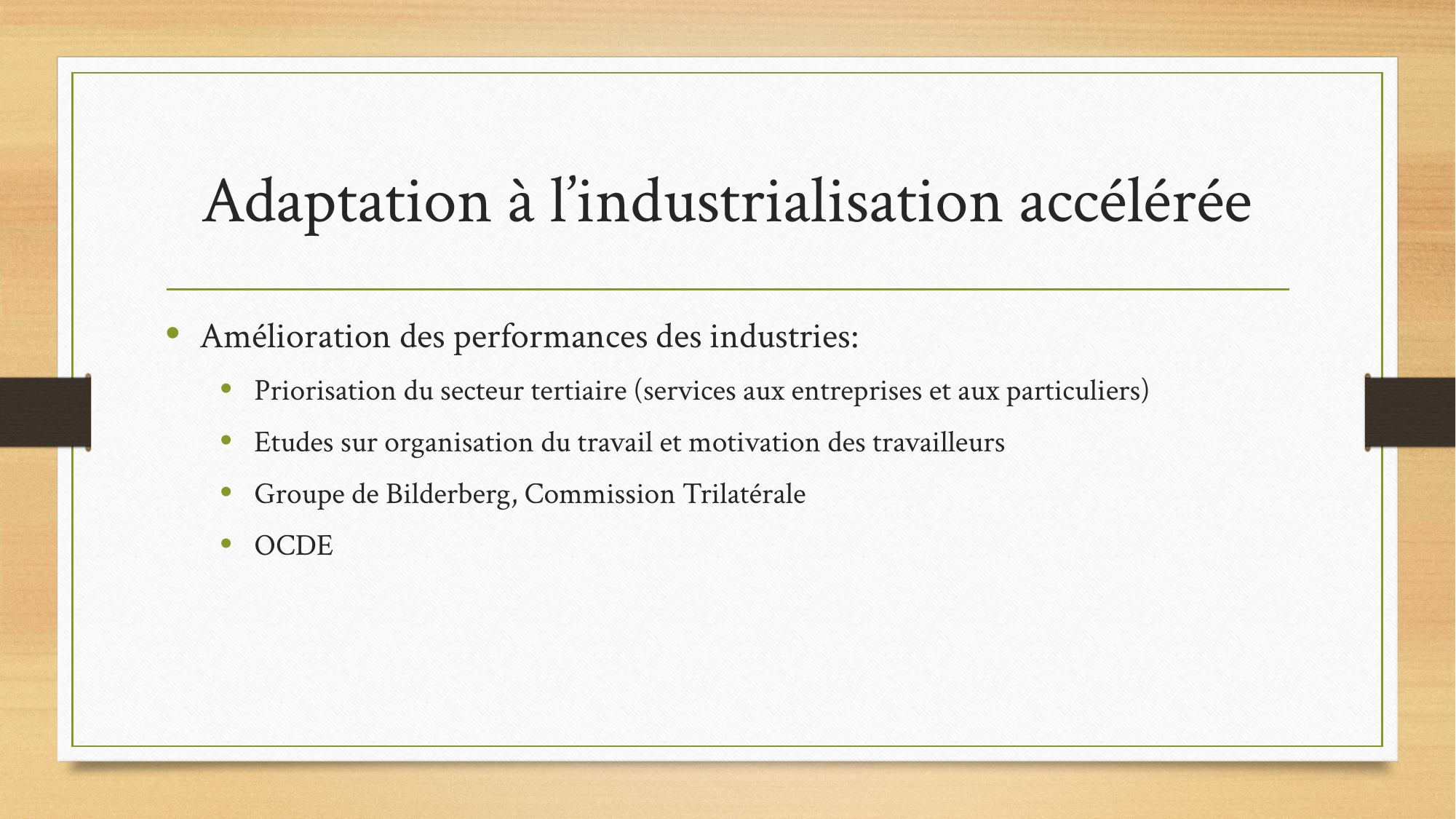

# Adaptation à l’industrialisation accélérée
Amélioration des performances des industries:
Priorisation du secteur tertiaire (services aux entreprises et aux particuliers)
Etudes sur organisation du travail et motivation des travailleurs
Groupe de Bilderberg, Commission Trilatérale
OCDE